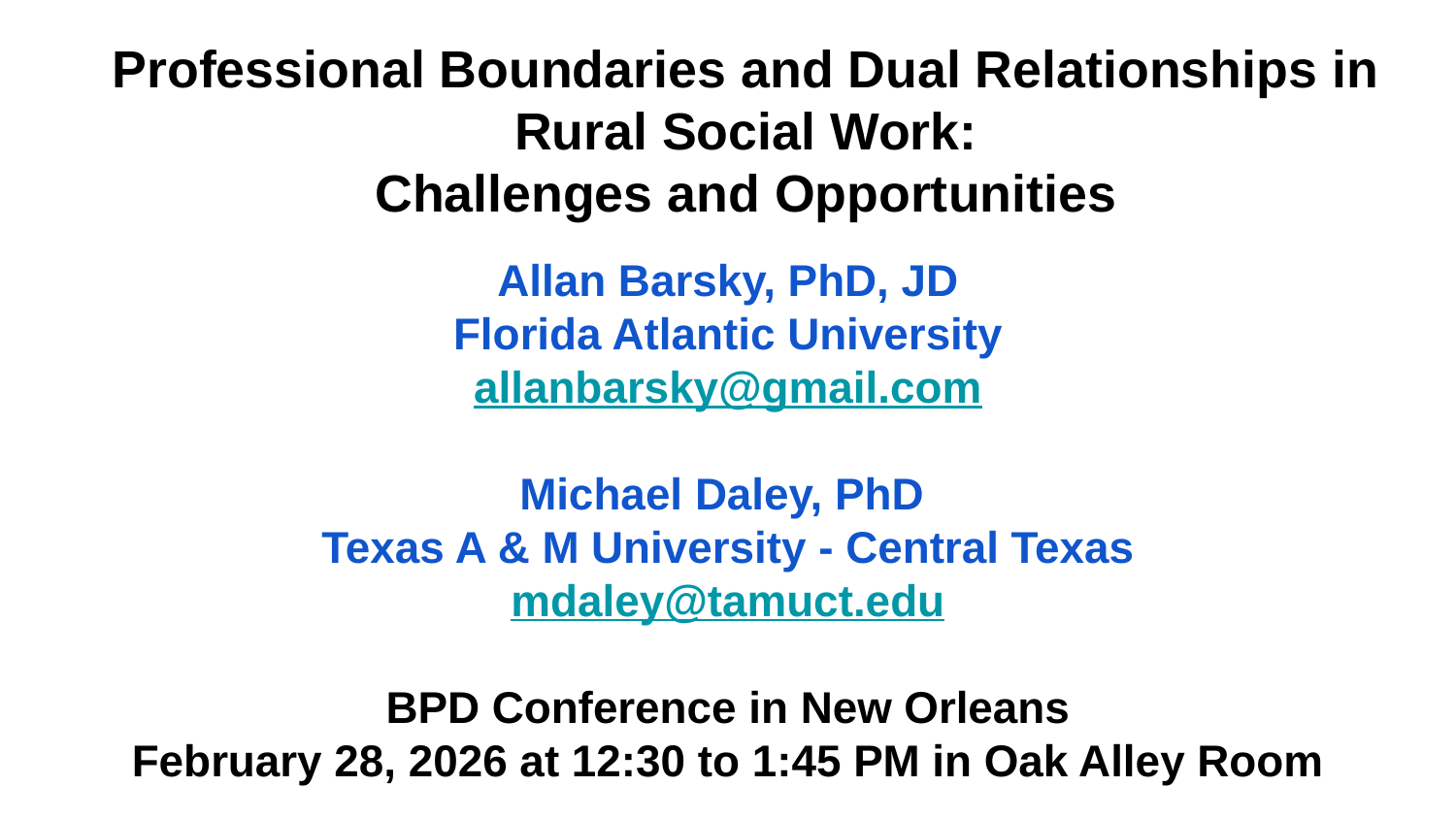

# Professional Boundaries and Dual Relationships in Rural Social Work: Challenges and Opportunities
Allan Barsky, PhD, JD
Florida Atlantic University
allanbarsky@gmail.com

Michael Daley, PhD
Texas A & M University - Central Texas
mdaley@tamuct.edu

BPD Conference in New Orleans
February 28, 2026 at 12:30 to 1:45 PM in Oak Alley Room